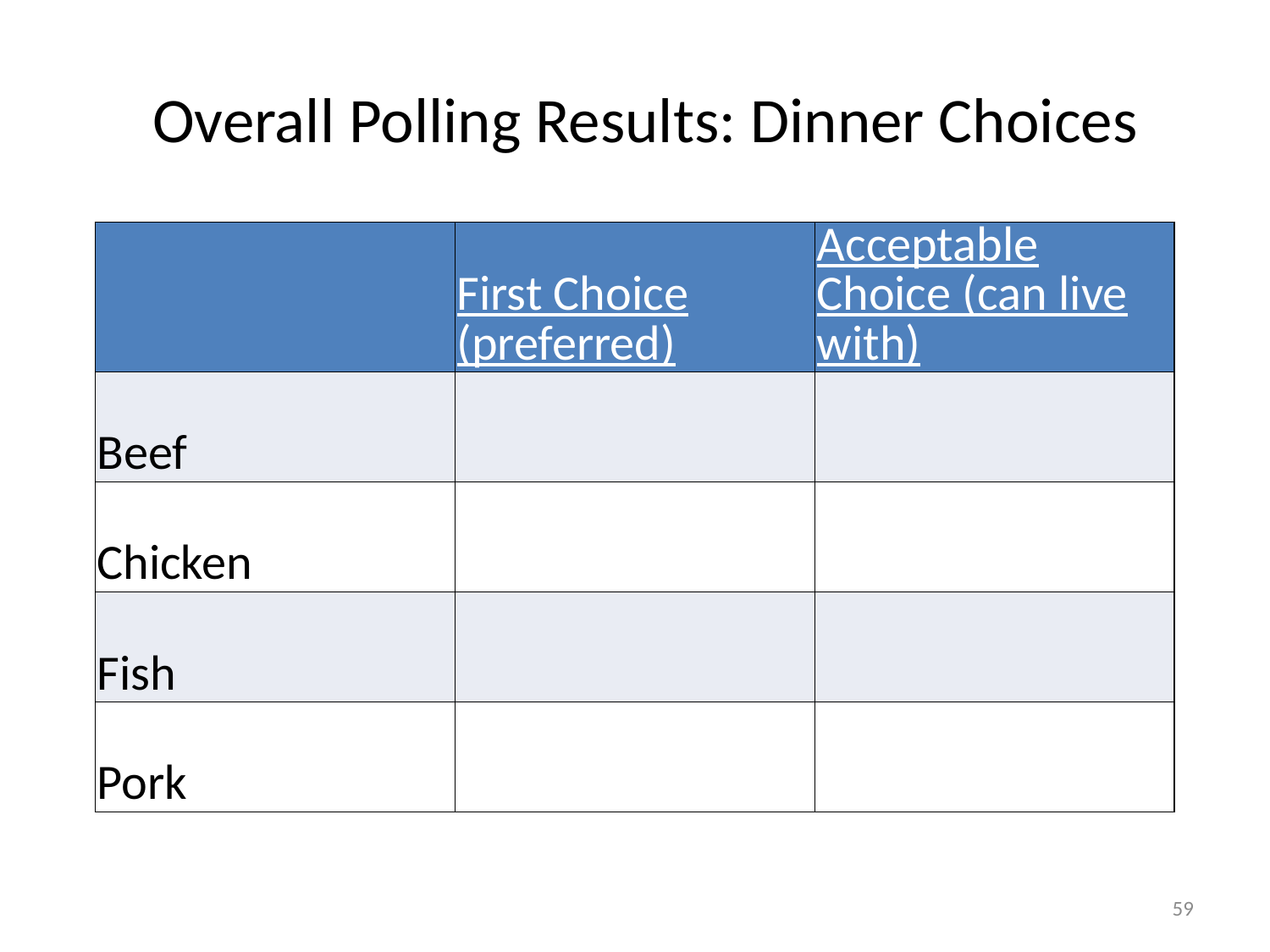

# Overall Polling Results: Dinner Choices
|  | First Choice (preferred) | Acceptable Choice (can live with) |
| --- | --- | --- |
| Beef |  |  |
| Chicken |  |  |
| Fish |  |  |
| Pork |  |  |
59